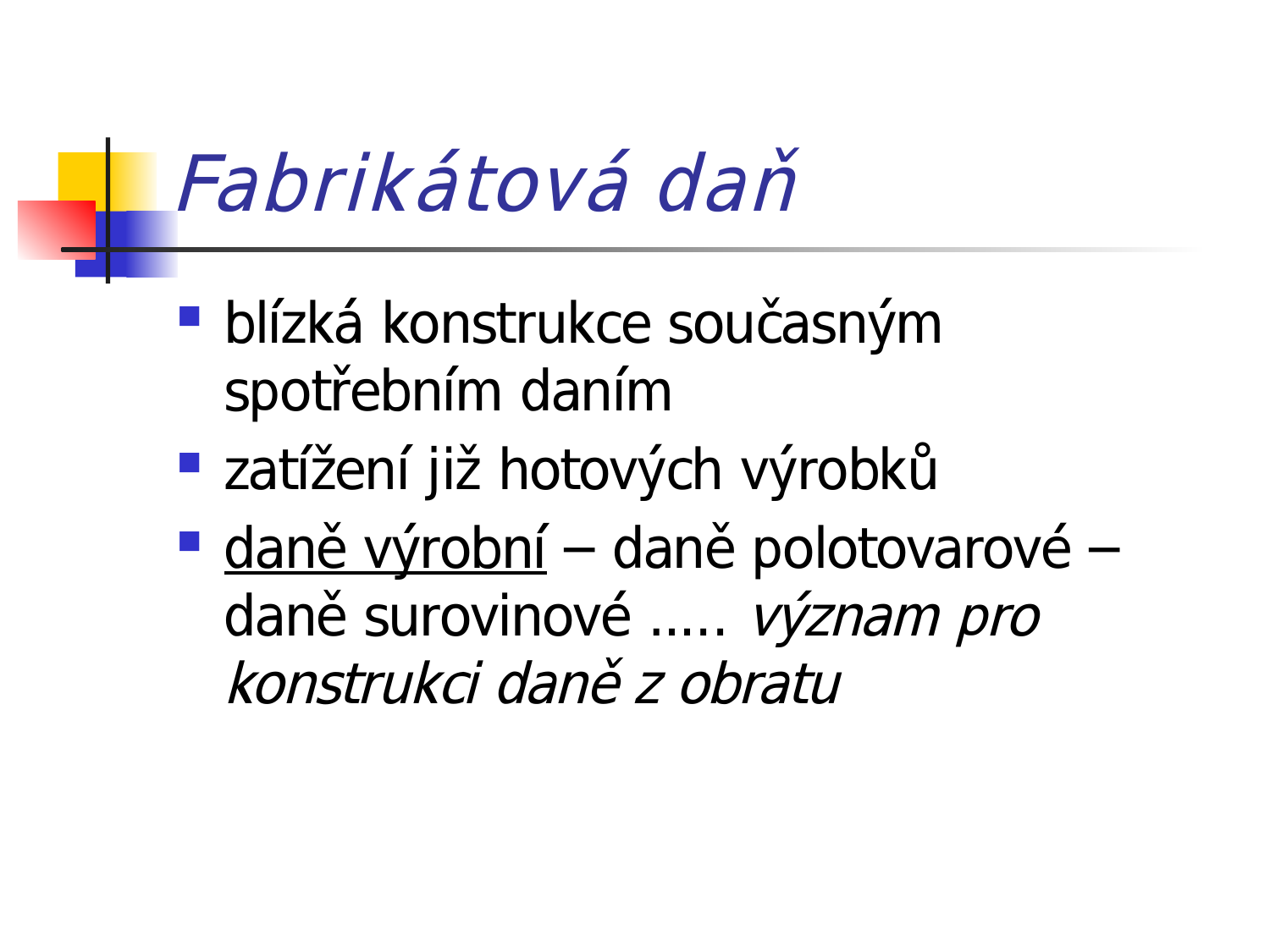

# Fabrikátová daň
blízká konstrukce současným spotřebním daním
zatížení již hotových výrobků
daně výrobní – daně polotovarové – daně surovinové ….. význam pro konstrukci daně z obratu